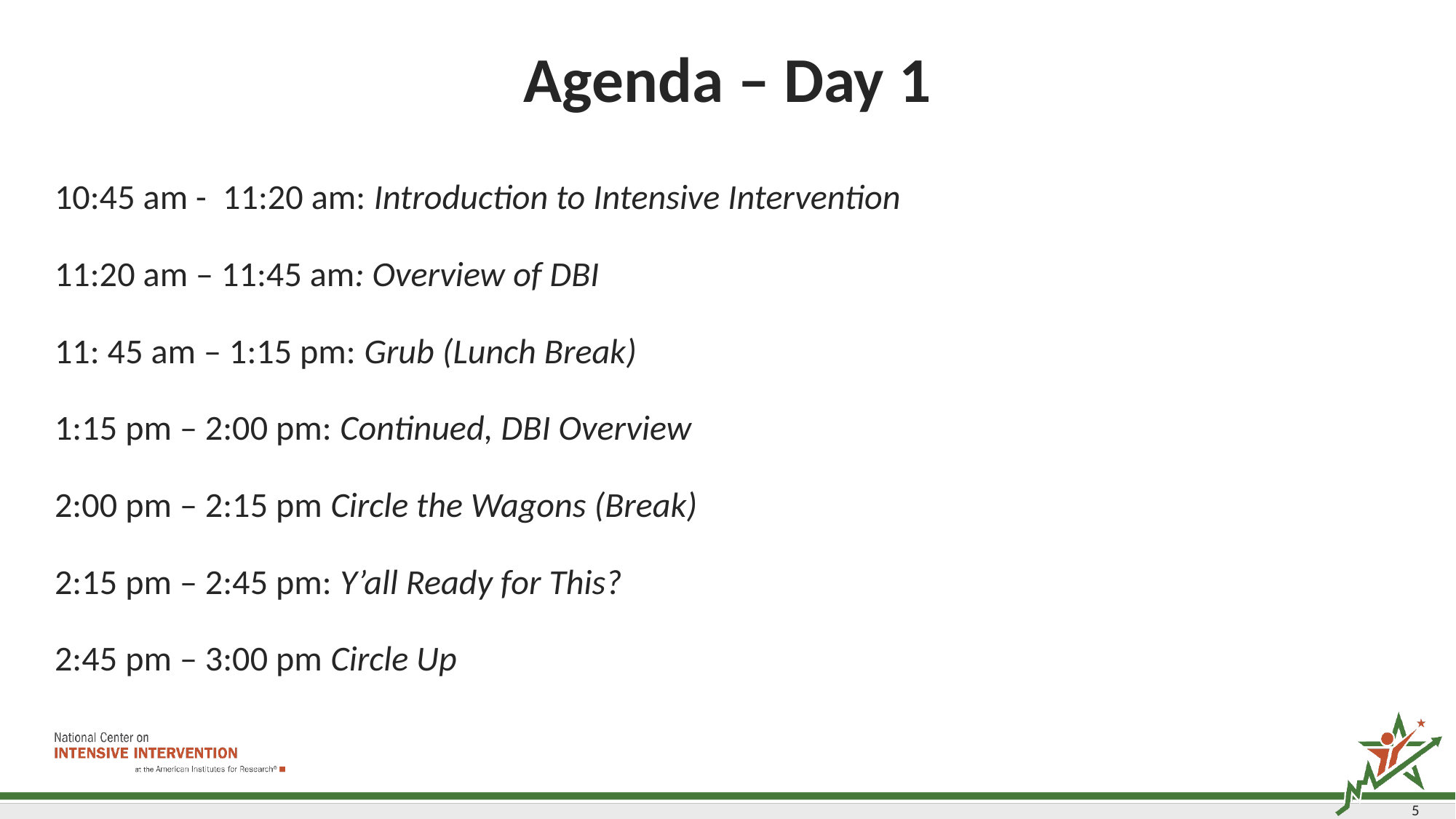

# Agenda – Day 1
10:45 am -  11:20 am: Introduction to Intensive Intervention
11:20 am – 11:45 am: Overview of DBI
11: 45 am – 1:15 pm: Grub (Lunch Break)
1:15 pm – 2:00 pm: Continued, DBI Overview
2:00 pm – 2:15 pm Circle the Wagons (Break)
2:15 pm – 2:45 pm: Y’all Ready for This?
2:45 pm – 3:00 pm Circle Up

5